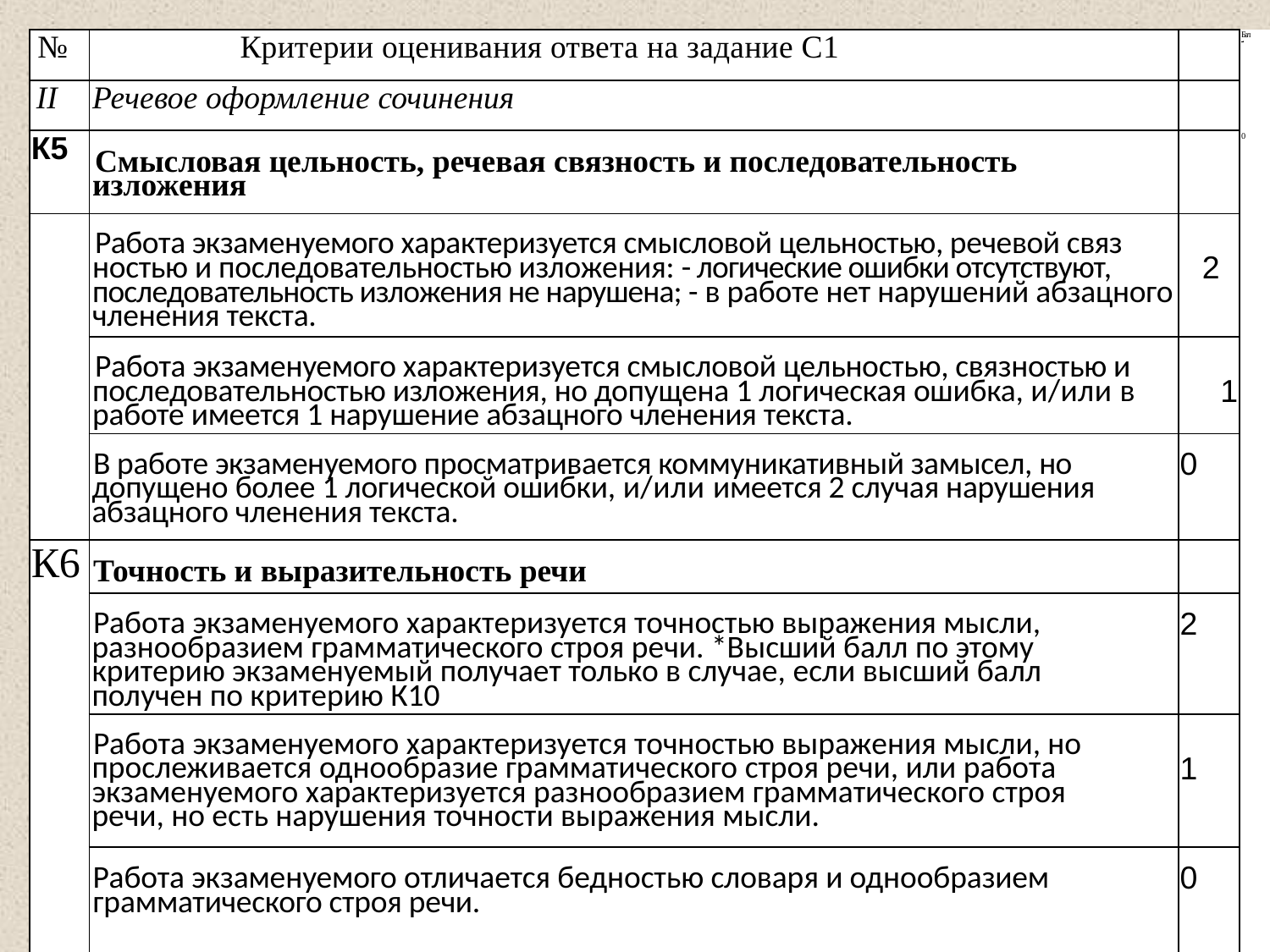

| № | Критерии оценивания ответа на задание С1 | Б | Бал .• 0 |
| --- | --- | --- | --- |
| II | Речевое оформление сочинения |  |  |
| К5 | Смысловая цельность, речевая связность и последовательность изложения |  |  |
|  | Работа экзаменуемого характеризуется смысловой цельностью, речевой связ­ностью и последовательностью изложения: - логические ошибки отсутствуют, последовательность изложения не нарушена; - в работе нет нарушений абзацного членения текста. | 2 |  |
|  | Работа экзаменуемого характеризуется смысловой цельностью, связностью и последовательностью изложения, но допущена 1 логическая ошибка, и/или в работе имеется 1 нарушение абзацного членения текста. | 1 |  |
|  | В работе экзаменуемого просматривается коммуникативный замысел, но допущено более 1 логической ошибки, и/или имеется 2 случая нарушения абзацного членения текста. | 0 |  |
| К6 | Точность и выразительность речи |  |  |
|  | Работа экзаменуемого характеризуется точностью выражения мысли, разно­образием грамматического строя речи. \*Высший балл по этому критерию экзаменуемый получает только в случае, если высший балл получен по критерию К10 | 2 |  |
|  | Работа экзаменуемого характеризуется точностью выражения мысли, но прослеживается однообразие грамматического строя речи, или работа экзаменуемого характеризуется разнообразием грамматического строя речи, но есть нарушения точности выражения мысли. | 1 |  |
|  | Работа экзаменуемого отличается бедностью словаря и однообразием грамматического строя речи. | 0 |  |